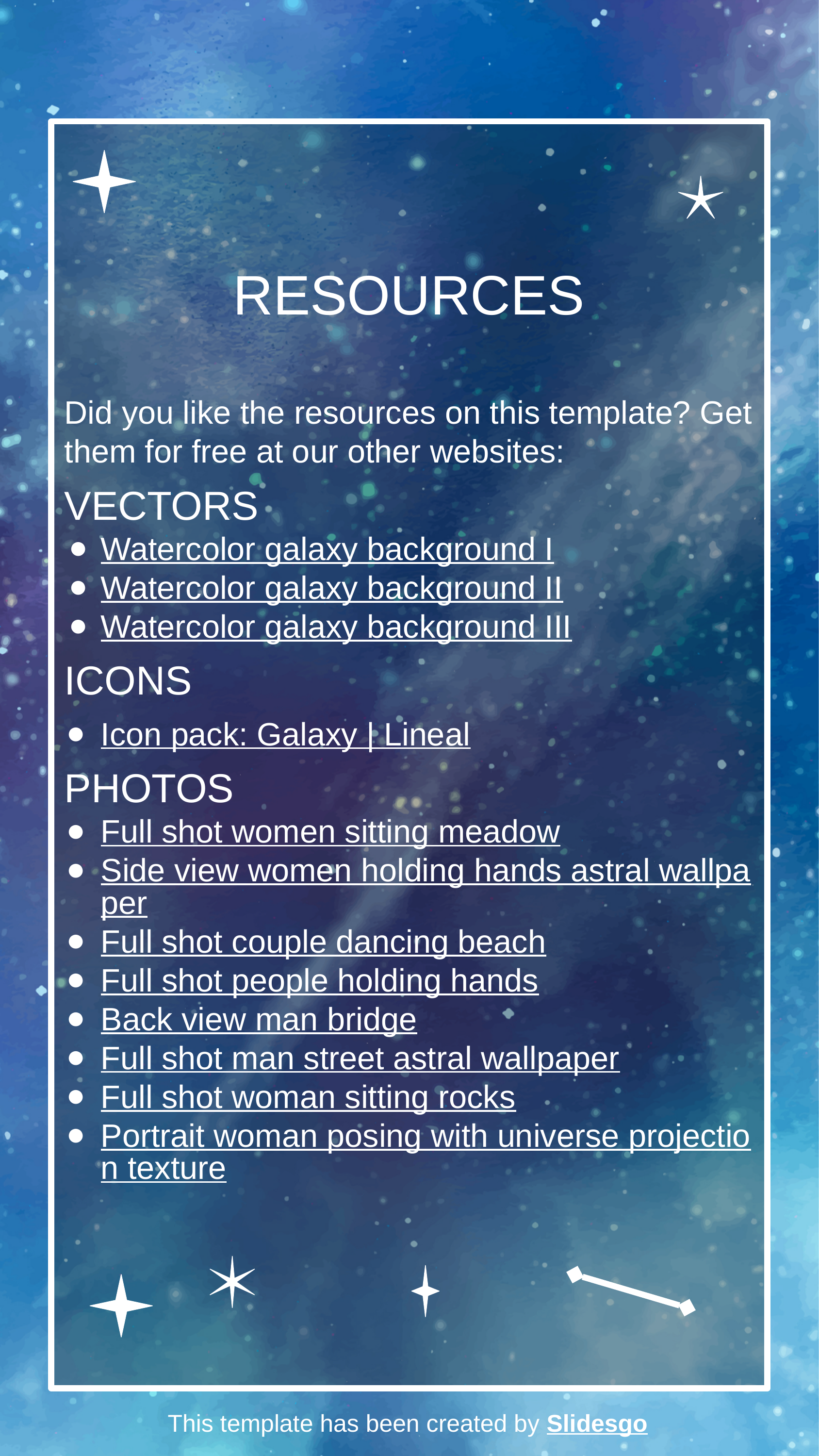

# RESOURCES
Did you like the resources on this template? Get them for free at our other websites:
VECTORS
Watercolor galaxy background I
Watercolor galaxy background II
Watercolor galaxy background III
ICONS
Icon pack: Galaxy | Lineal
PHOTOS
Full shot women sitting meadow
Side view women holding hands astral wallpaper
Full shot couple dancing beach
Full shot people holding hands
Back view man bridge
Full shot man street astral wallpaper
Full shot woman sitting rocks
Portrait woman posing with universe projection texture
This template has been created by Slidesgo